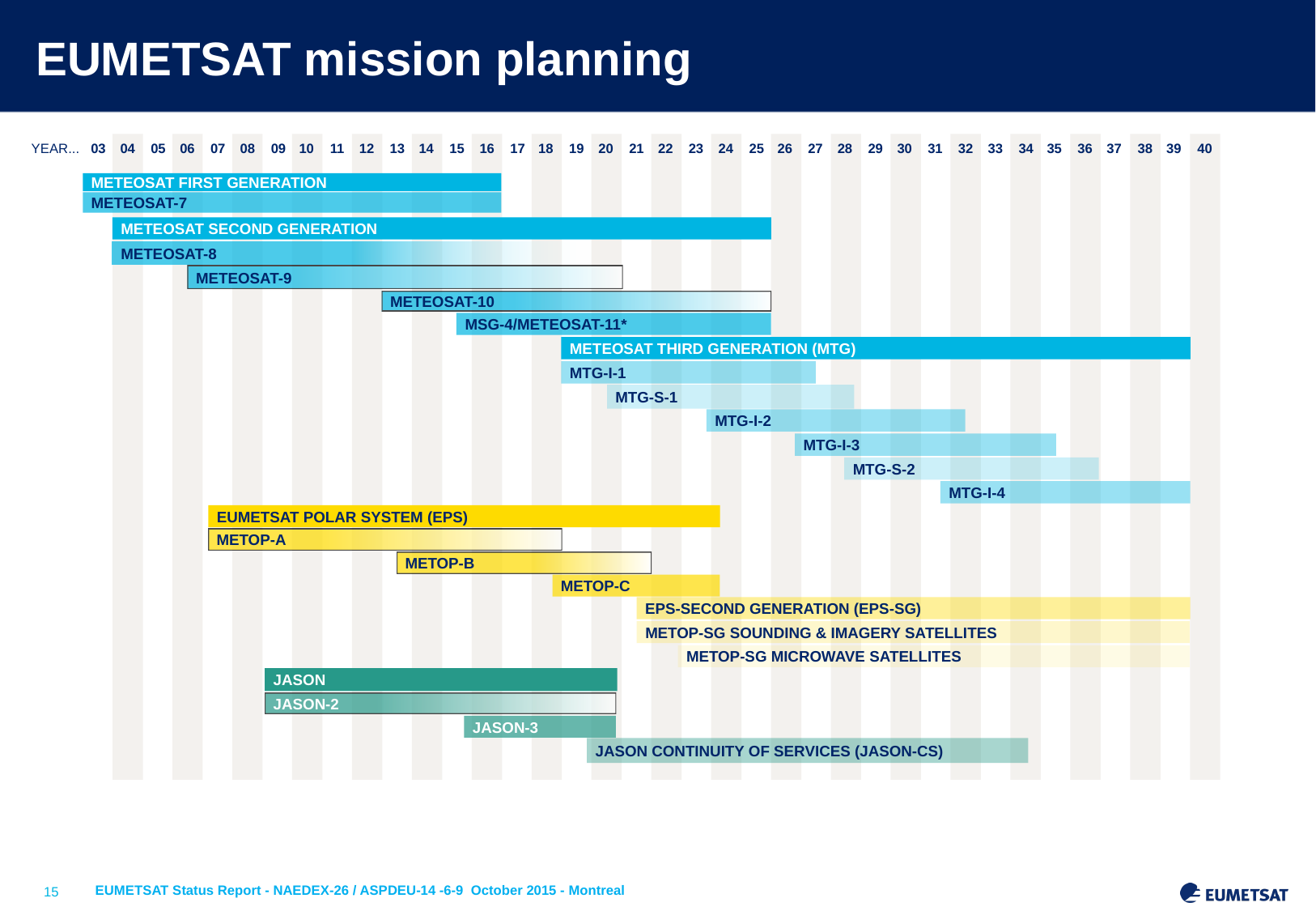

# EUMETSAT mission planning

YEAR...
03
04
05
06
07
08
09
10
11
12
13
14
15
16
17
18
19
20
21
22
23
24
25
26
27
28
29
30
31
32
33
34
35
36
37
38
39
40
  METEOSAT FIRST GENERATION
  METEOSAT-7
  METEOSAT SECOND GENERATION
  METEOSAT-8
  METEOSAT-9
  METEOSAT-10
  MSG-4/METEOSAT-11*
  METEOSAT THIRD GENERATION (MTG)
  MTG-I-1
  MTG-S-1
  MTG-I-2
  MTG-I-3
  MTG-S-2
  MTG-I-4
  EUMETSAT POLAR SYSTEM (EPS)
  METOP-A
  METOP-B
  METOP-C
  EPS-SECOND GENERATION (EPS-SG)
  METOP-SG SOUNDING & IMAGERY SATELLITES
  METOP-SG MICROWAVE SATELLITES
  JASON
  JASON-2
  JASON-3
  JASON CONTINUITY OF SERVICES (JASON-CS)